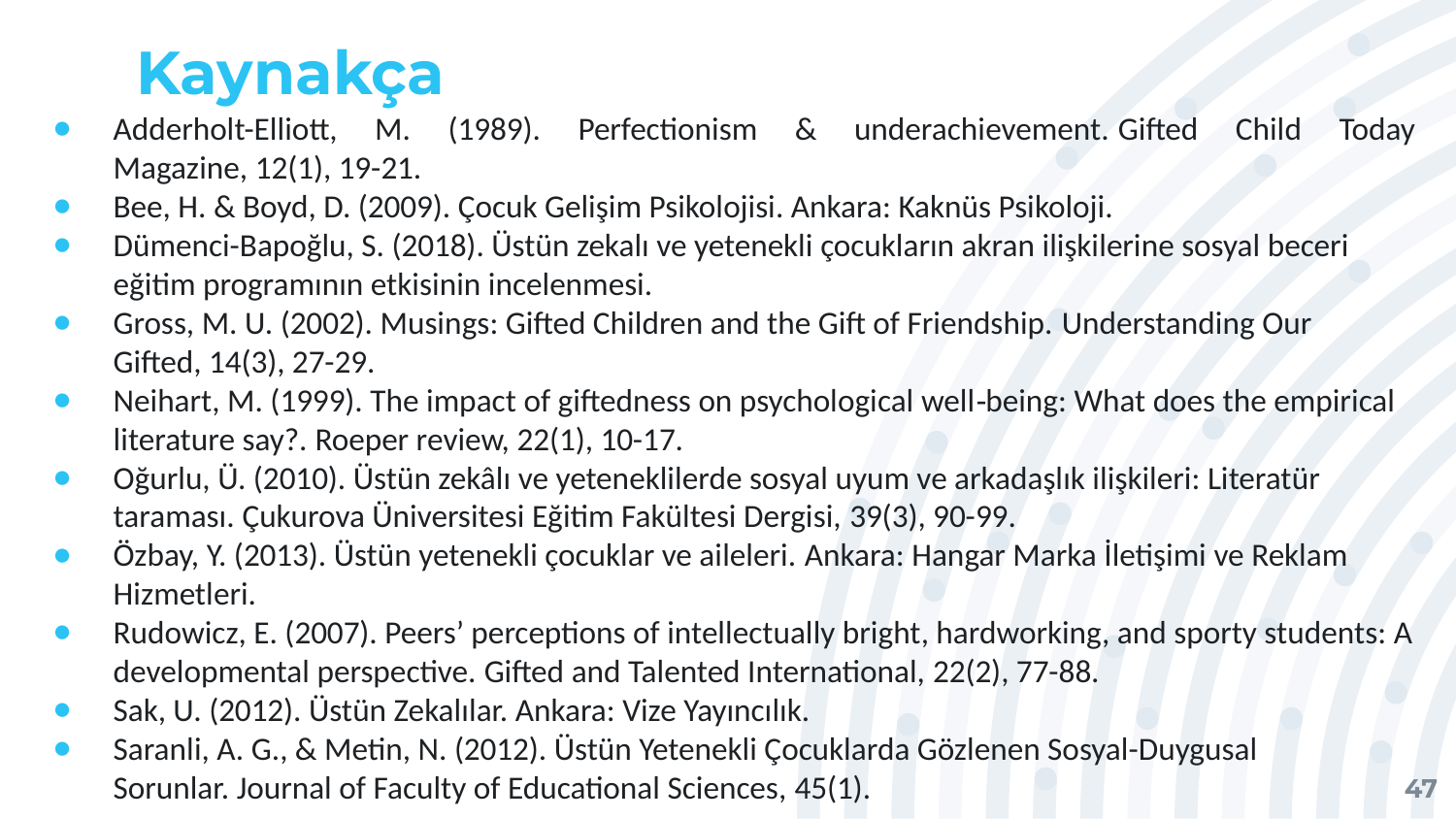

# Kaynakça
Adderholt-Elliott, M. (1989). Perfectionism & underachievement. Gifted Child Today Magazine, 12(1), 19-21.
Bee, H. & Boyd, D. (2009). Çocuk Gelişim Psikolojisi. Ankara: Kaknüs Psikoloji.
Dümenci-Bapoğlu, S. (2018). Üstün zekalı ve yetenekli çocukların akran ilişkilerine sosyal beceri eğitim programının etkisinin incelenmesi.
Gross, M. U. (2002). Musings: Gifted Children and the Gift of Friendship. Understanding Our Gifted, 14(3), 27-29.
Neihart, M. (1999). The impact of giftedness on psychological well‐being: What does the empirical literature say?. Roeper review, 22(1), 10-17.
Oğurlu, Ü. (2010). Üstün zekâlı ve yeteneklilerde sosyal uyum ve arkadaşlık ilişkileri: Literatür taraması. Çukurova Üniversitesi Eğitim Fakültesi Dergisi, 39(3), 90-99.
Özbay, Y. (2013). Üstün yetenekli çocuklar ve aileleri. Ankara: Hangar Marka İletişimi ve Reklam Hizmetleri.
Rudowicz, E. (2007). Peers’ perceptions of intellectually bright, hardworking, and sporty students: A developmental perspective. Gifted and Talented International, 22(2), 77-88.
Sak, U. (2012). Üstün Zekalılar. Ankara: Vize Yayıncılık.
Saranli, A. G., & Metin, N. (2012). Üstün Yetenekli Çocuklarda Gözlenen Sosyal-Duygusal Sorunlar. Journal of Faculty of Educational Sciences, 45(1).
47